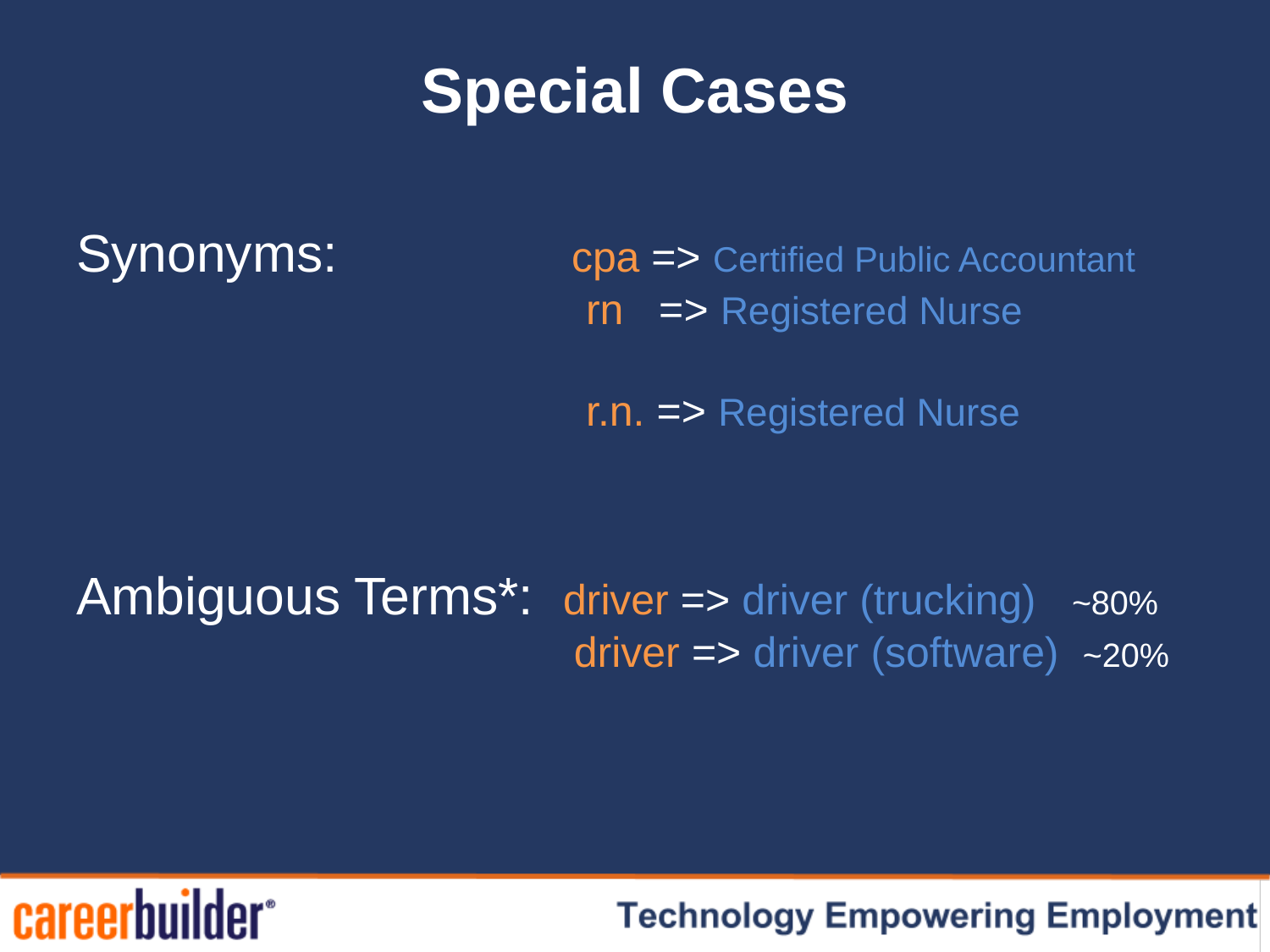

# Special Cases

Synonyms:                cpa => Certified Public Accountant
                                           rn   => Registered Nurse
                                           r.n. => Registered Nurse
Ambiguous Terms*:  driver => driver (trucking)   ~80%
                                          driver => driver (software)  ~20%